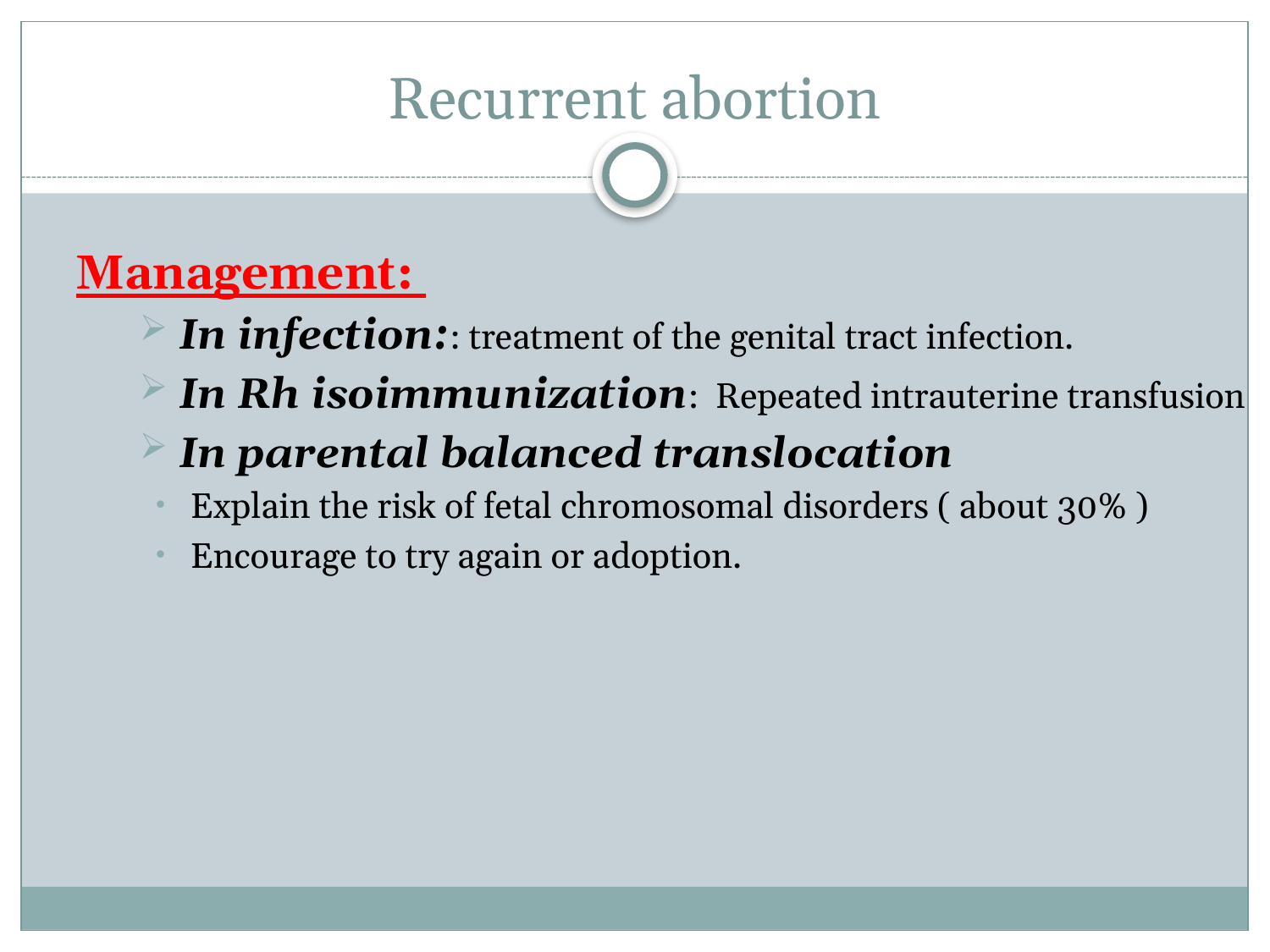

# Recurrent abortion
Management:
In infection:: treatment of the genital tract infection.
In Rh isoimmunization:  Repeated intrauterine transfusion
In parental balanced translocation
Explain the risk of fetal chromosomal disorders ( about 30% )
Encourage to try again or adoption.